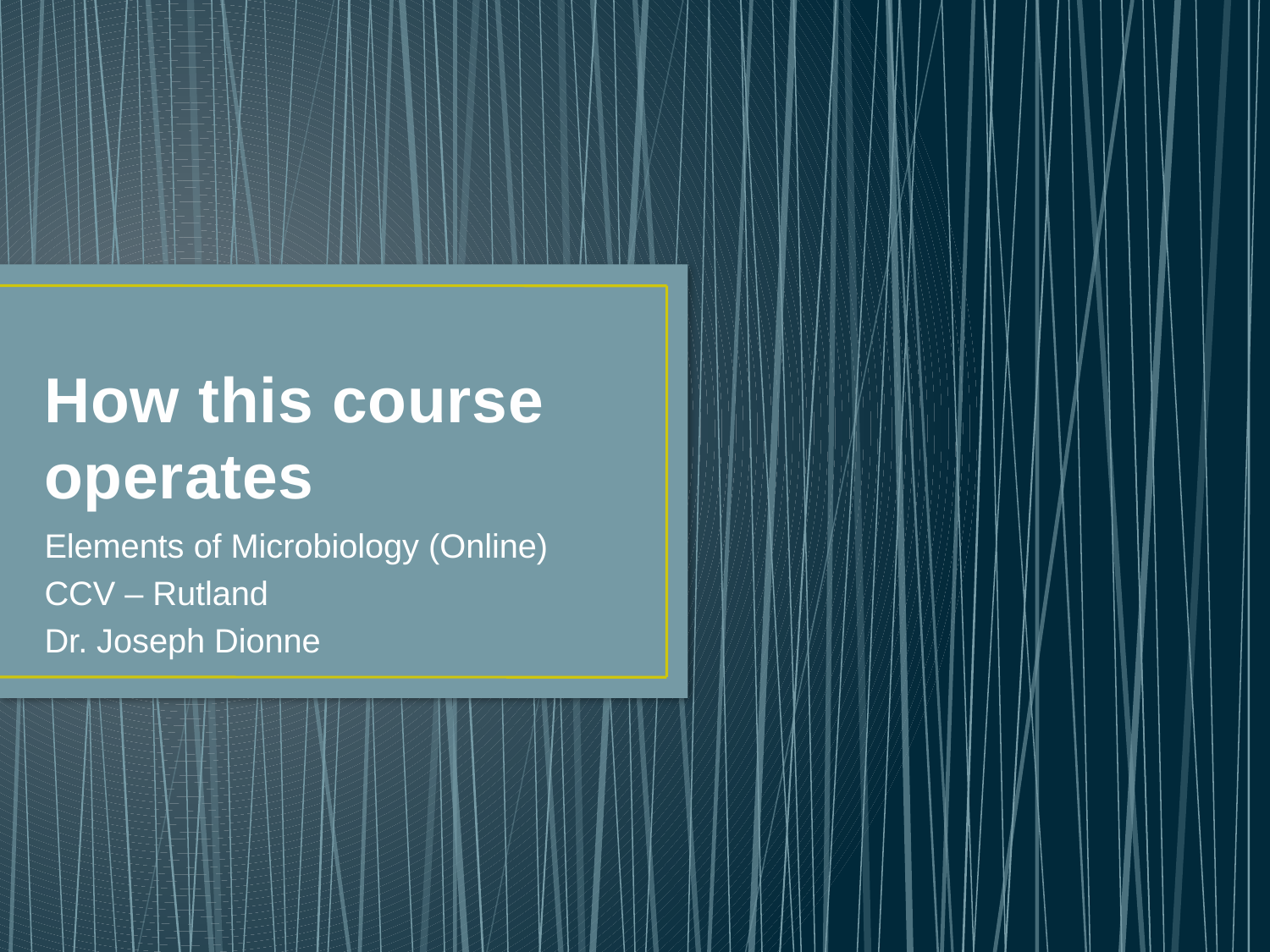

# How this course operates
Elements of Microbiology (Online)
CCV – Rutland
Dr. Joseph Dionne